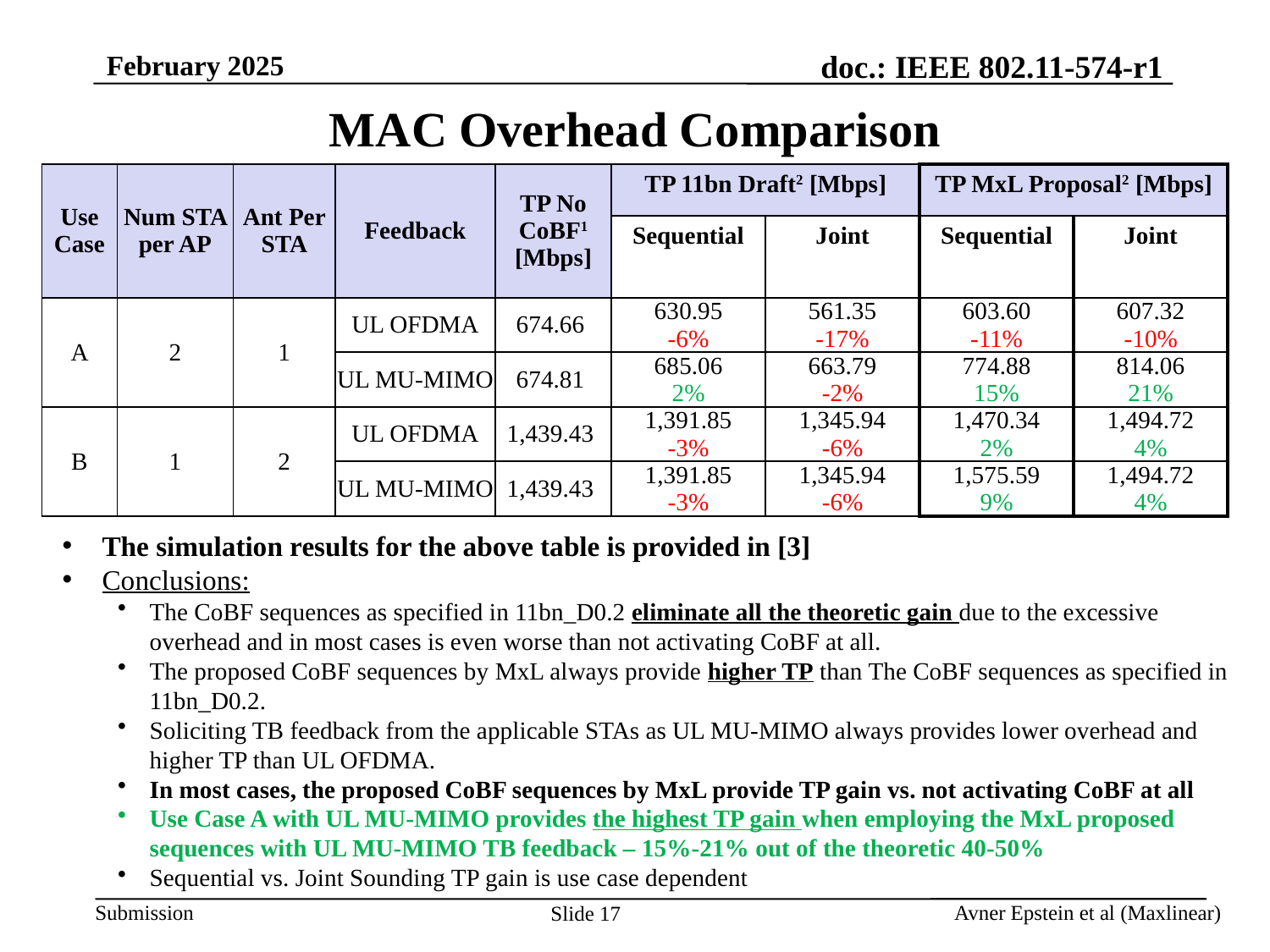

# MAC Overhead Comparison
| Use Case | Num STA per AP | Ant Per STA | Feedback | TP No CoBF1 [Mbps] | TP 11bn Draft2 [Mbps] |  | TP MxL Proposal2 [Mbps] |  |
| --- | --- | --- | --- | --- | --- | --- | --- | --- |
|  |  |  |  |  | Sequential | Joint | Sequential | Joint |
| A | 2 | 1 | UL OFDMA | 674.66 | 630.95 -6% | 561.35 -17% | 603.60 -11% | 607.32 -10% |
|  |  |  | UL MU-MIMO | 674.81 | 685.06 2% | 663.79 -2% | 774.88 15% | 814.06 21% |
| B | 1 | 2 | UL OFDMA | 1,439.43 | 1,391.85 -3% | 1,345.94 -6% | 1,470.34 2% | 1,494.72 4% |
|  |  |  | UL MU-MIMO | 1,439.43 | 1,391.85 -3% | 1,345.94 -6% | 1,575.59 9% | 1,494.72 4% |
The simulation results for the above table is provided in [3]
Conclusions:
The CoBF sequences as specified in 11bn_D0.2 eliminate all the theoretic gain due to the excessive overhead and in most cases is even worse than not activating CoBF at all.
The proposed CoBF sequences by MxL always provide higher TP than The CoBF sequences as specified in 11bn_D0.2.
Soliciting TB feedback from the applicable STAs as UL MU-MIMO always provides lower overhead and higher TP than UL OFDMA.
In most cases, the proposed CoBF sequences by MxL provide TP gain vs. not activating CoBF at all
Use Case A with UL MU-MIMO provides the highest TP gain when employing the MxL proposed sequences with UL MU-MIMO TB feedback – 15%-21% out of the theoretic 40-50%
Sequential vs. Joint Sounding TP gain is use case dependent